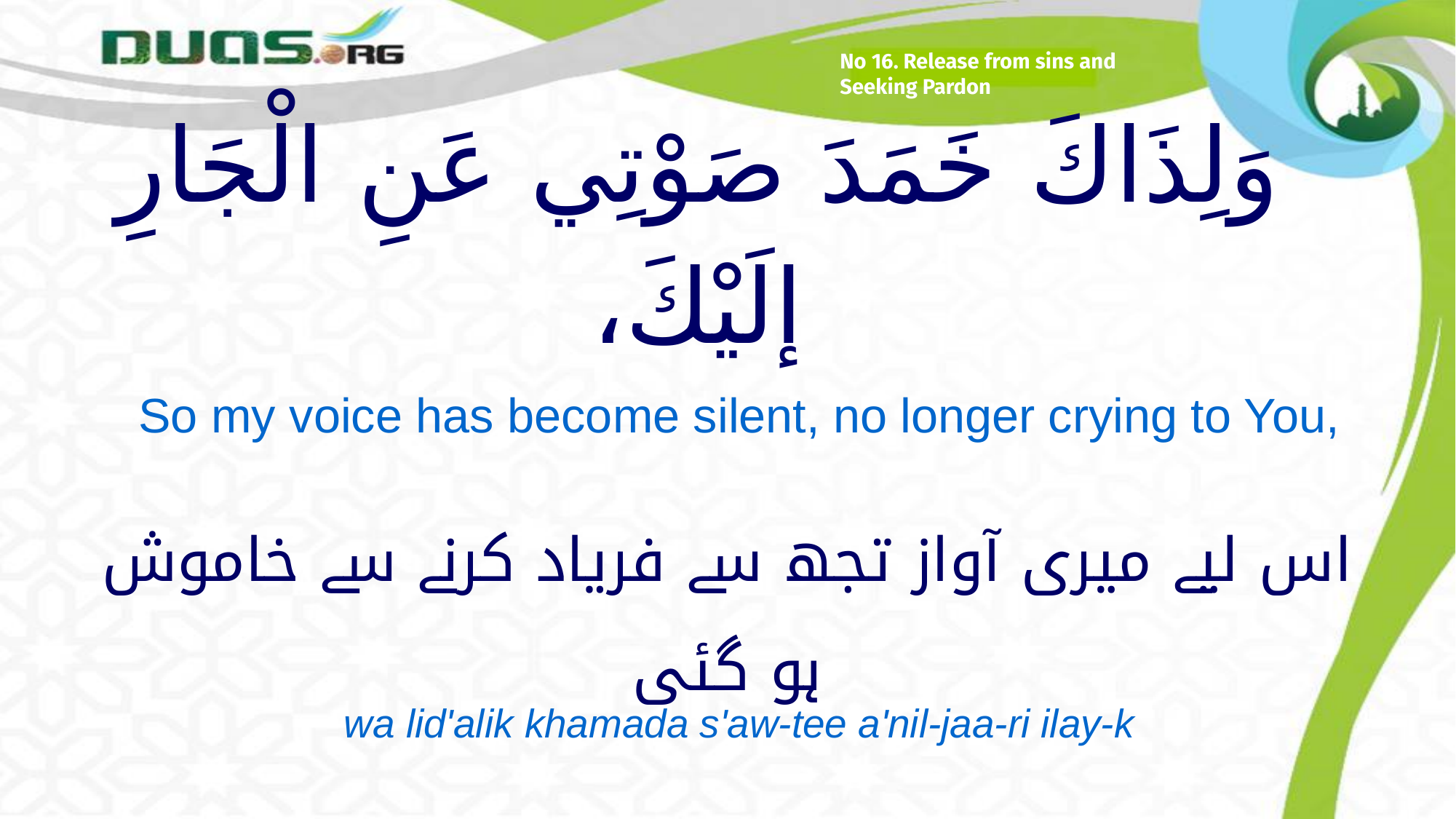

No 16. Release from sins and Seeking Pardon

# وَلِذَاكَ خَمَدَ صَوْتِي عَنِ الْجَارِ إلَيْكَ،
So my voice has become silent, no longer crying to You,

اس لیے میری آواز تجھ سے فریاد کرنے سے خاموش ہو گئی
wa lid'alik khamada s'aw-tee a'nil-jaa-ri ilay-k